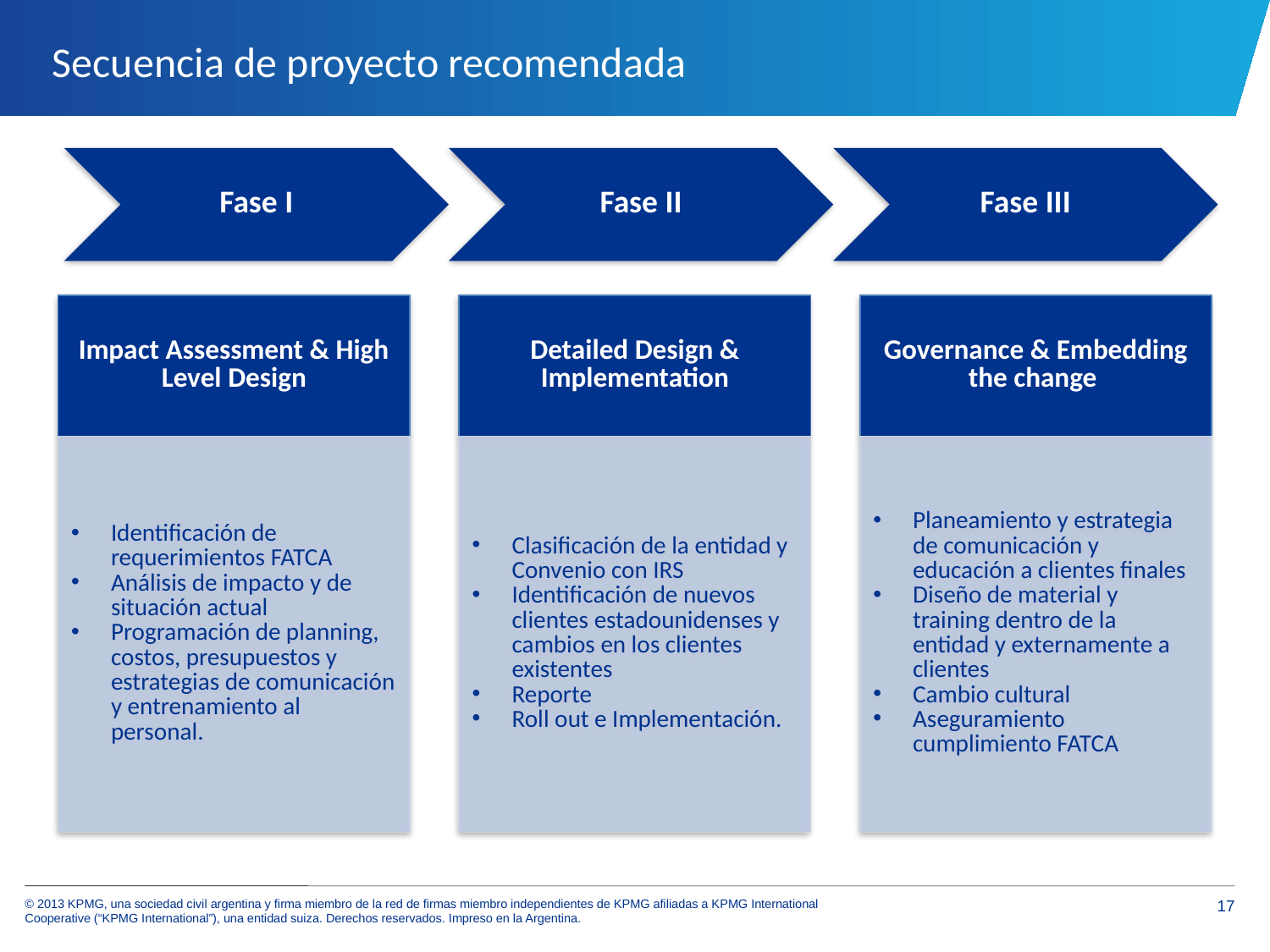

# Secuencia de proyecto recomendada
Fase I
Fase II
Fase III
Impact Assessment & High Level Design
Identificación de requerimientos FATCA
Análisis de impacto y de situación actual
Programación de planning, costos, presupuestos y estrategias de comunicación y entrenamiento al personal.
Detailed Design & Implementation
Clasificación de la entidad y Convenio con IRS
Identificación de nuevos clientes estadounidenses y cambios en los clientes existentes
Reporte
Governance & Embedding the change
Planeamiento y estrategia de comunicación y educación a clientes finales
Diseño de material y training dentro de la entidad y externamente a clientes
Cambio cultural
Roll out e Implementación.
Aseguramiento cumplimiento FATCA